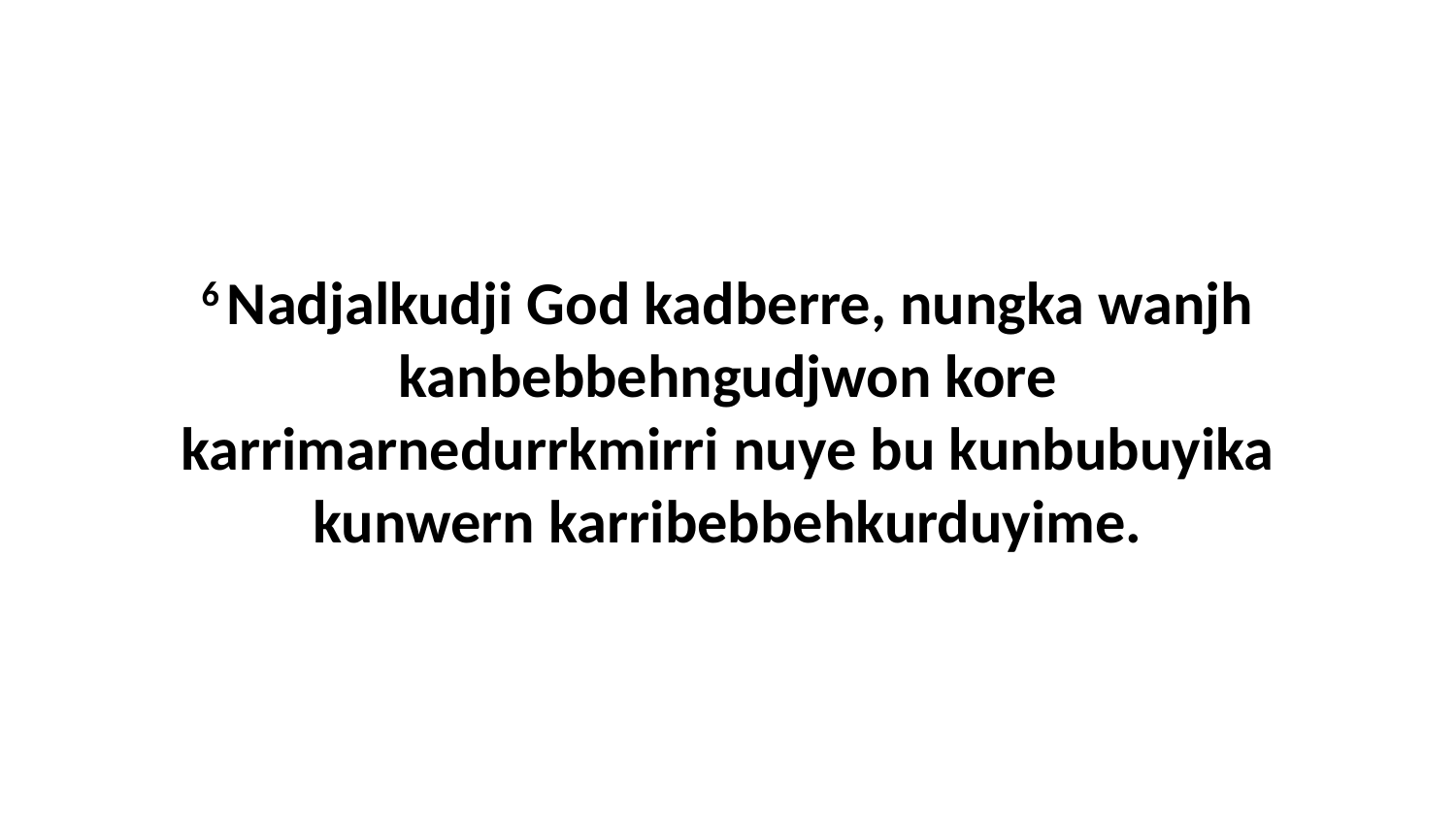

6 Nadjalkudji God kadberre, nungka wanjh kanbebbehngudjwon kore karrimarnedurrkmirri nuye bu kunbubuyika kunwern karribebbehkurduyime.